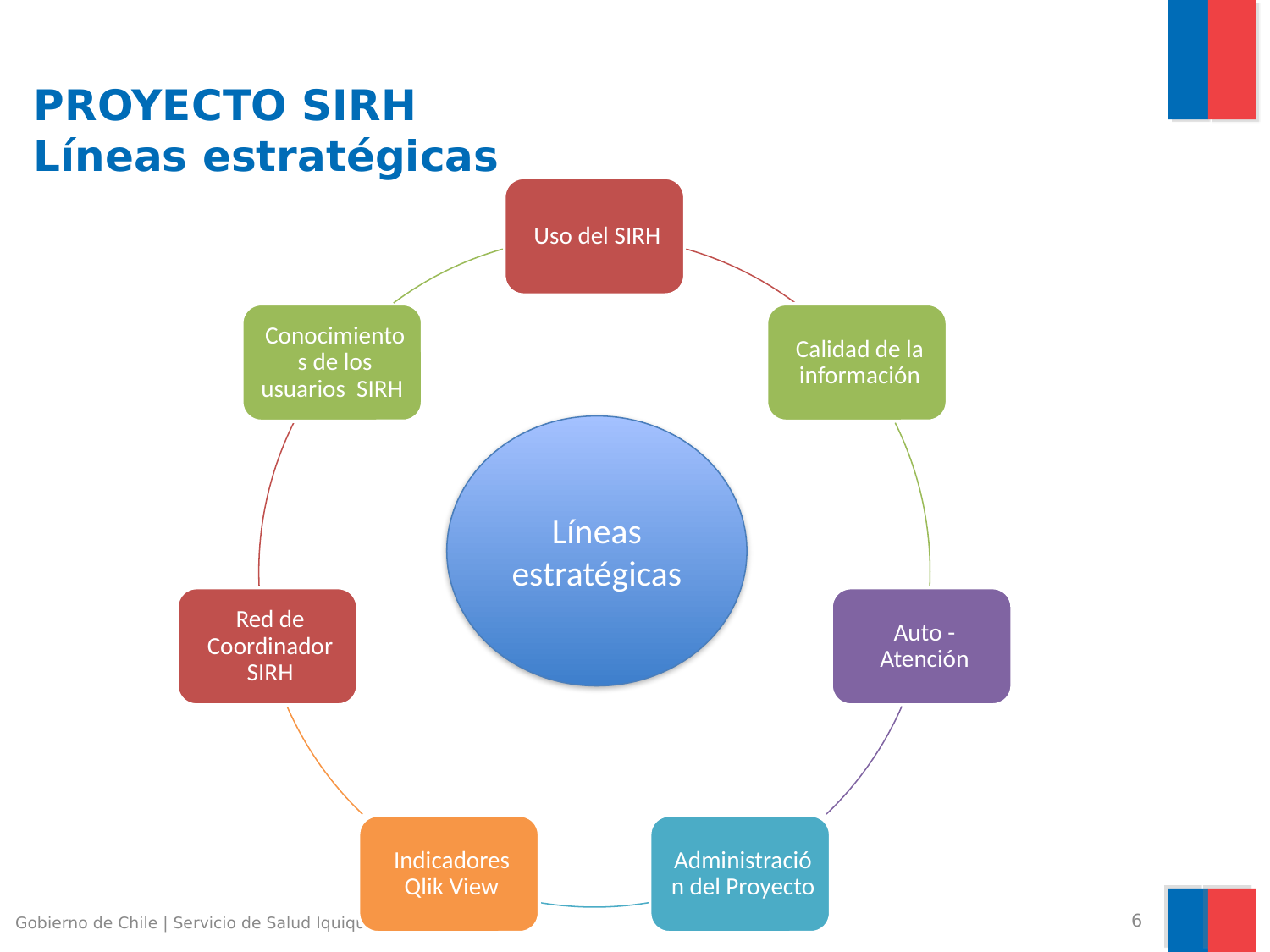

# PROYECTO SIRH Líneas estratégicas

Uso del SIRH
Calidad de la información
Auto - Atención
Administración del Proyecto
Indicadores Qlik View
Red de Coordinador SIRH
Conocimientos de los usuarios  SIRH
Líneas estratégicas
Gobierno de Chile | Servicio de Salud Iquique
6